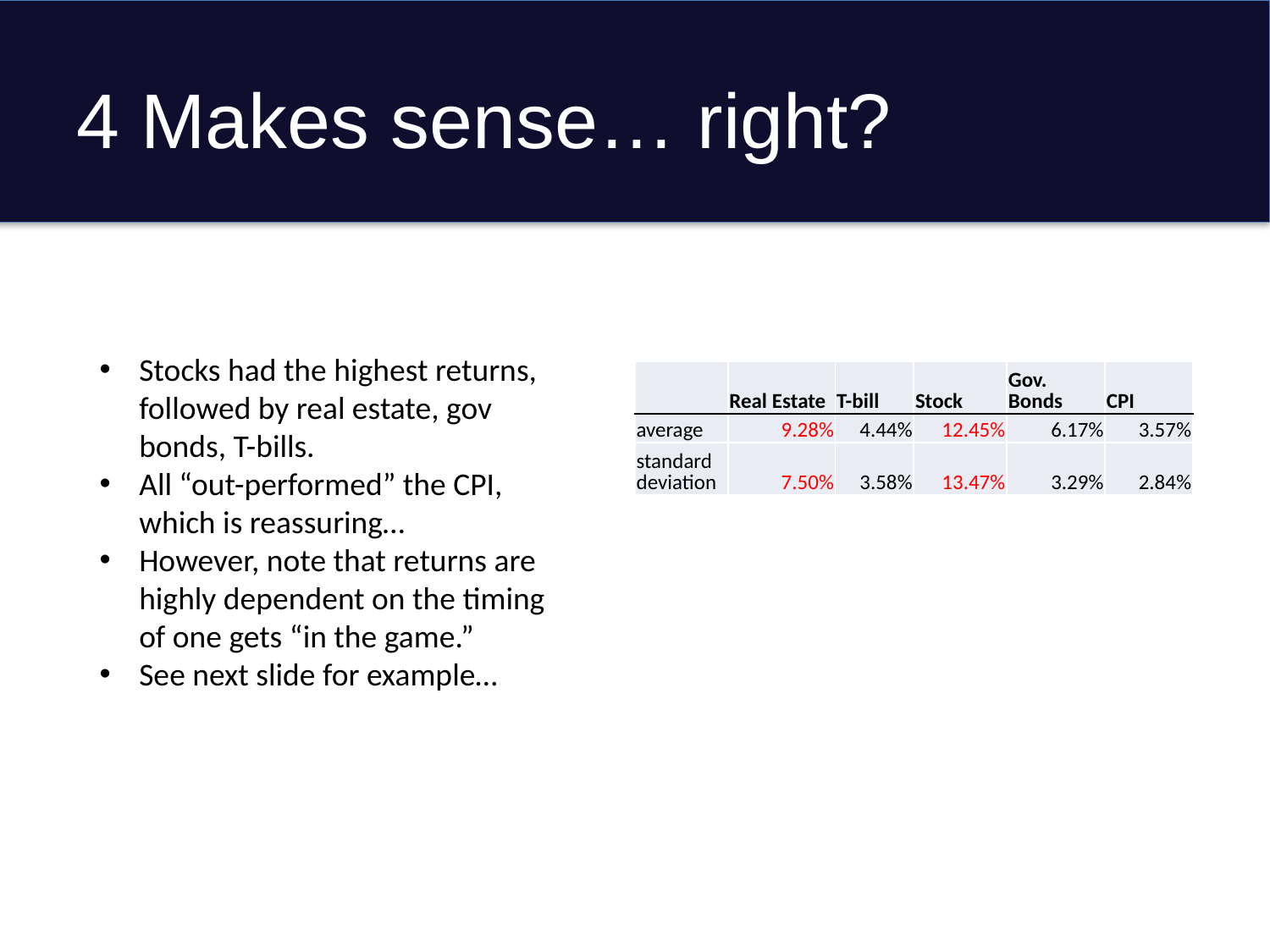

# 4 Makes sense… right?
Stocks had the highest returns, followed by real estate, gov bonds, T-bills.
All “out-performed” the CPI, which is reassuring…
However, note that returns are highly dependent on the timing of one gets “in the game.”
See next slide for example…
|  | Real Estate | T-bill | Stock | Gov. Bonds | CPI |
| --- | --- | --- | --- | --- | --- |
| average | 9.28% | 4.44% | 12.45% | 6.17% | 3.57% |
| standard deviation | 7.50% | 3.58% | 13.47% | 3.29% | 2.84% |